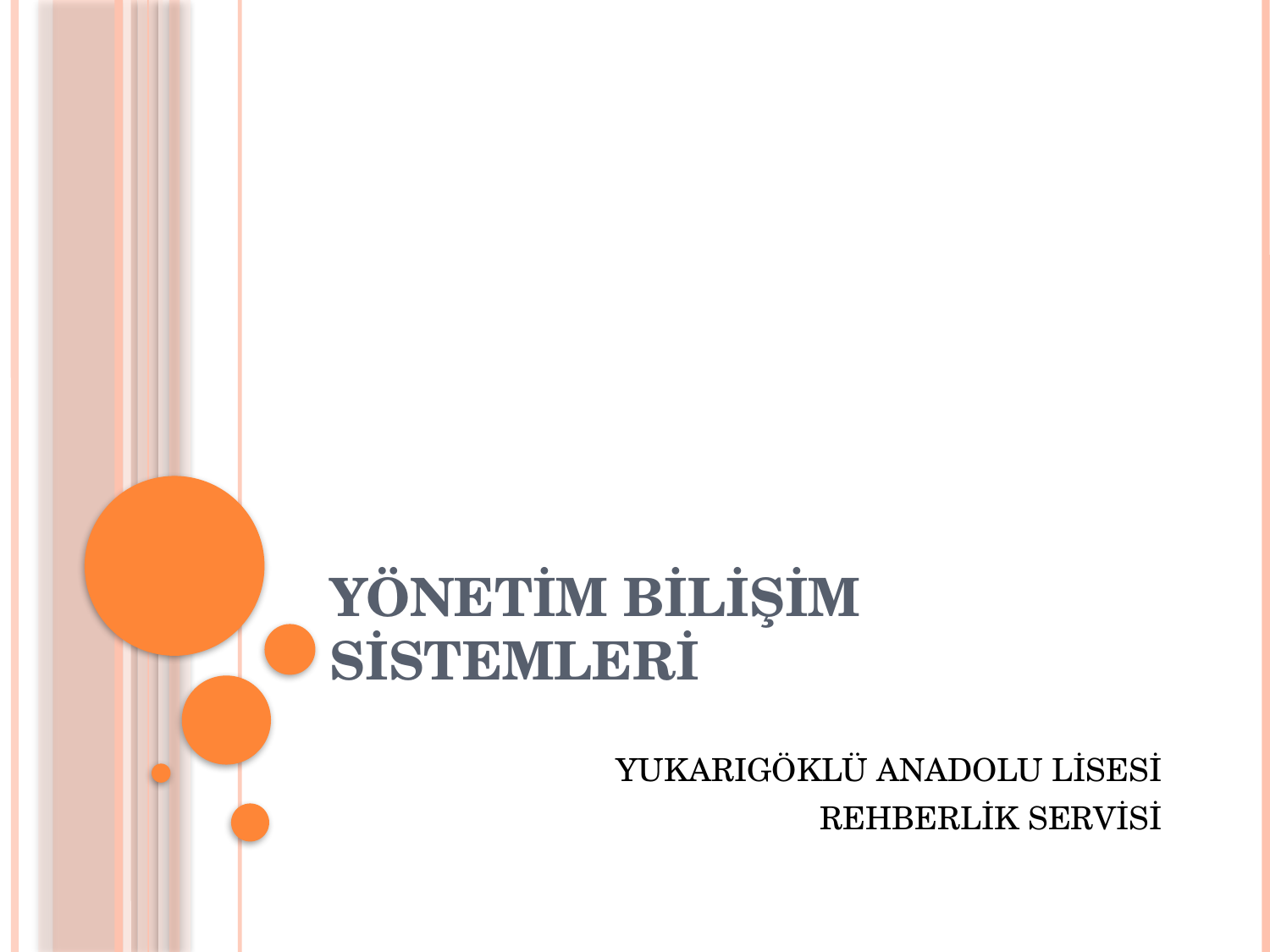

# YÖNETİM BİLİŞİM SİSTEMLERİ

YUKARIGÖKLÜ ANADOLU LİSESİ
REHBERLİK SERVİSİ